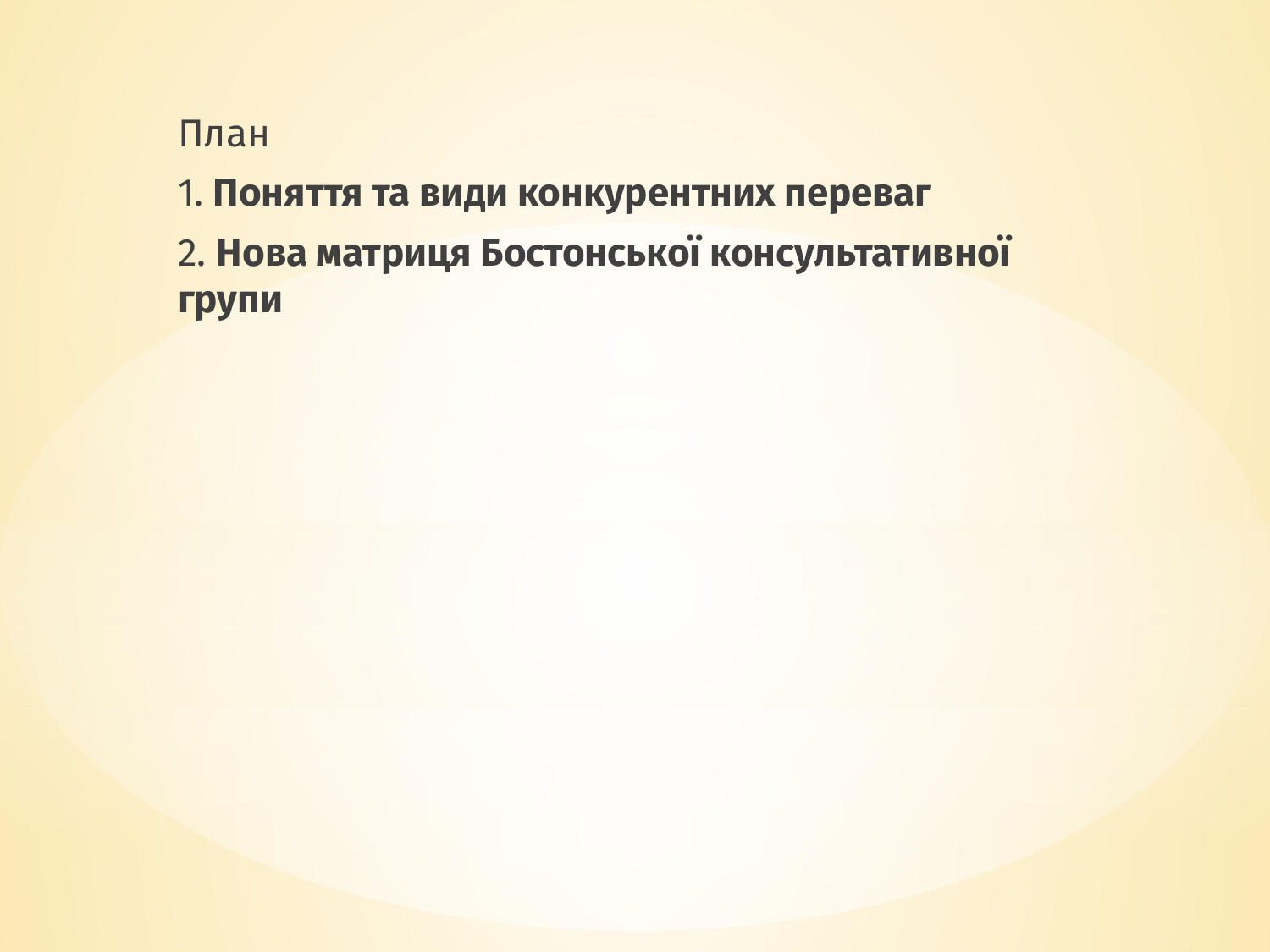

План
1. Поняття та види конкурентних переваг
2. Нова матриця Бостонської консультативної групи